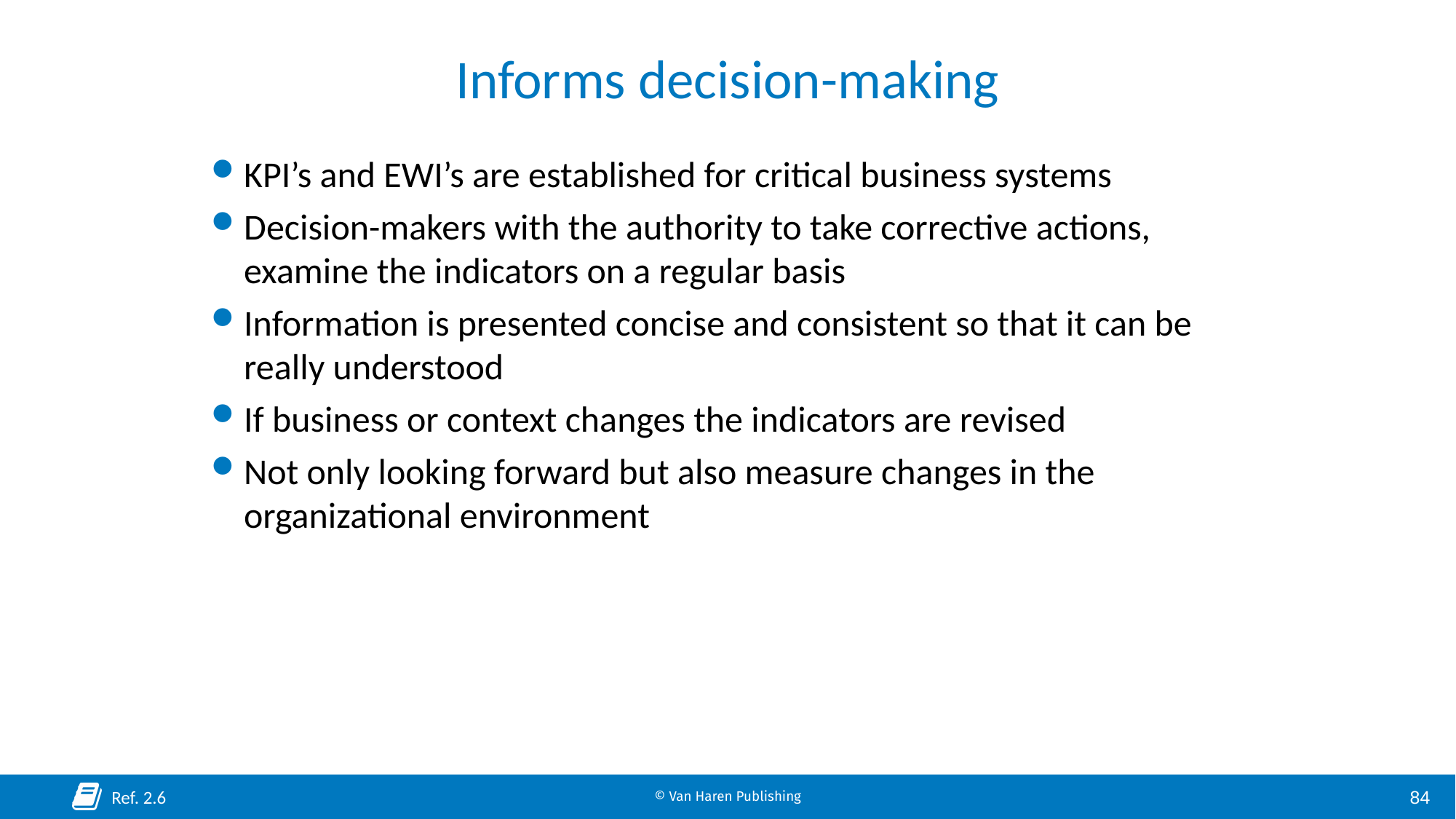

# Informs decision-making
KPI’s and EWI’s are established for critical business systems
Decision-makers with the authority to take corrective actions, examine the indicators on a regular basis
Information is presented concise and consistent so that it can be really understood
If business or context changes the indicators are revised
Not only looking forward but also measure changes in the organizational environment

Ref. 2.6